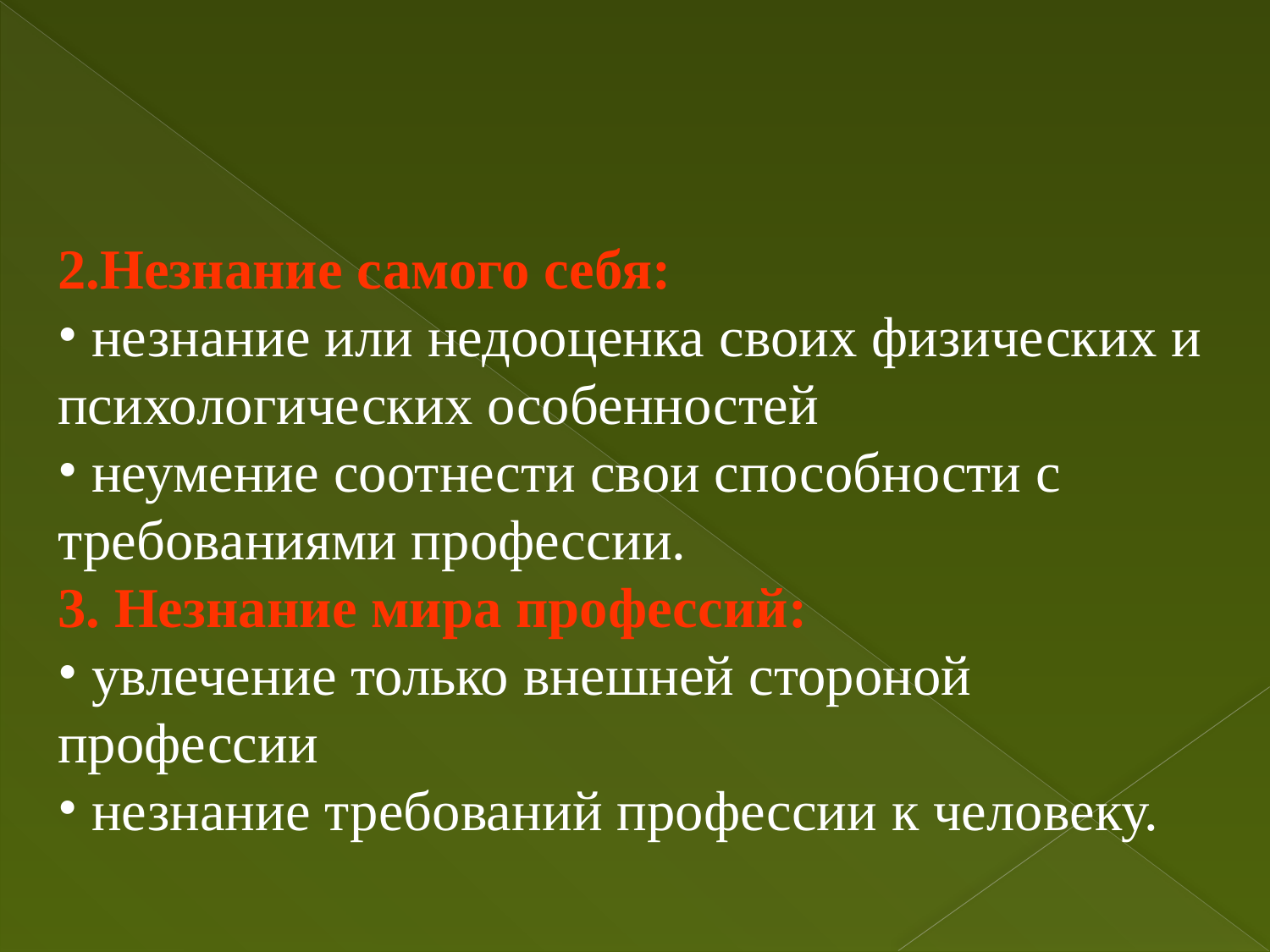

2.Незнание самого себя:
 незнание или недооценка своих физических и психологических особенностей
 неумение соотнести свои способности с требованиями профессии.
3. Незнание мира профессий:
 увлечение только внешней стороной профессии
 незнание требований профессии к человеку.